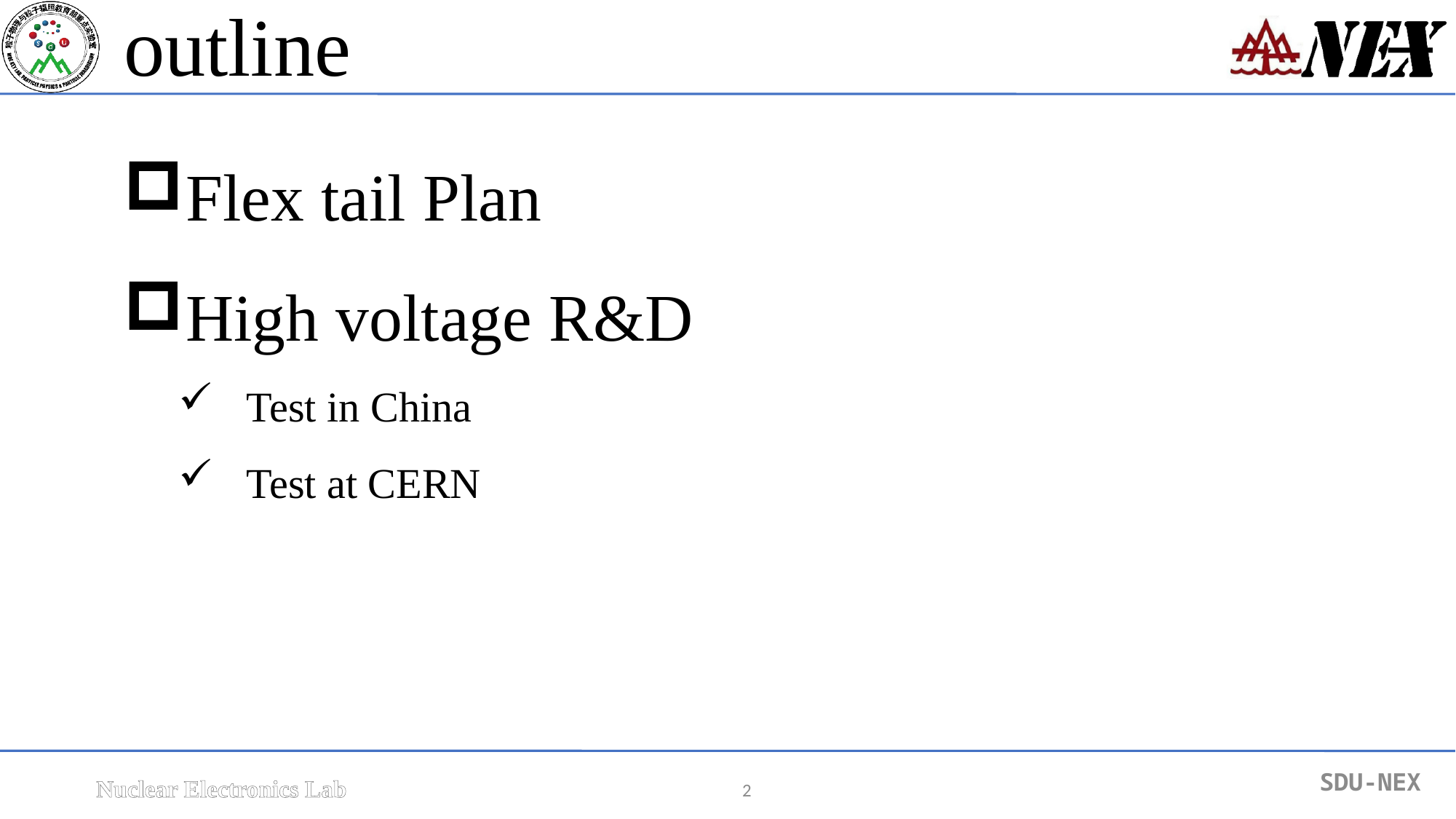

outline
Flex tail Plan
High voltage R&D
Test in China
Test at CERN

2